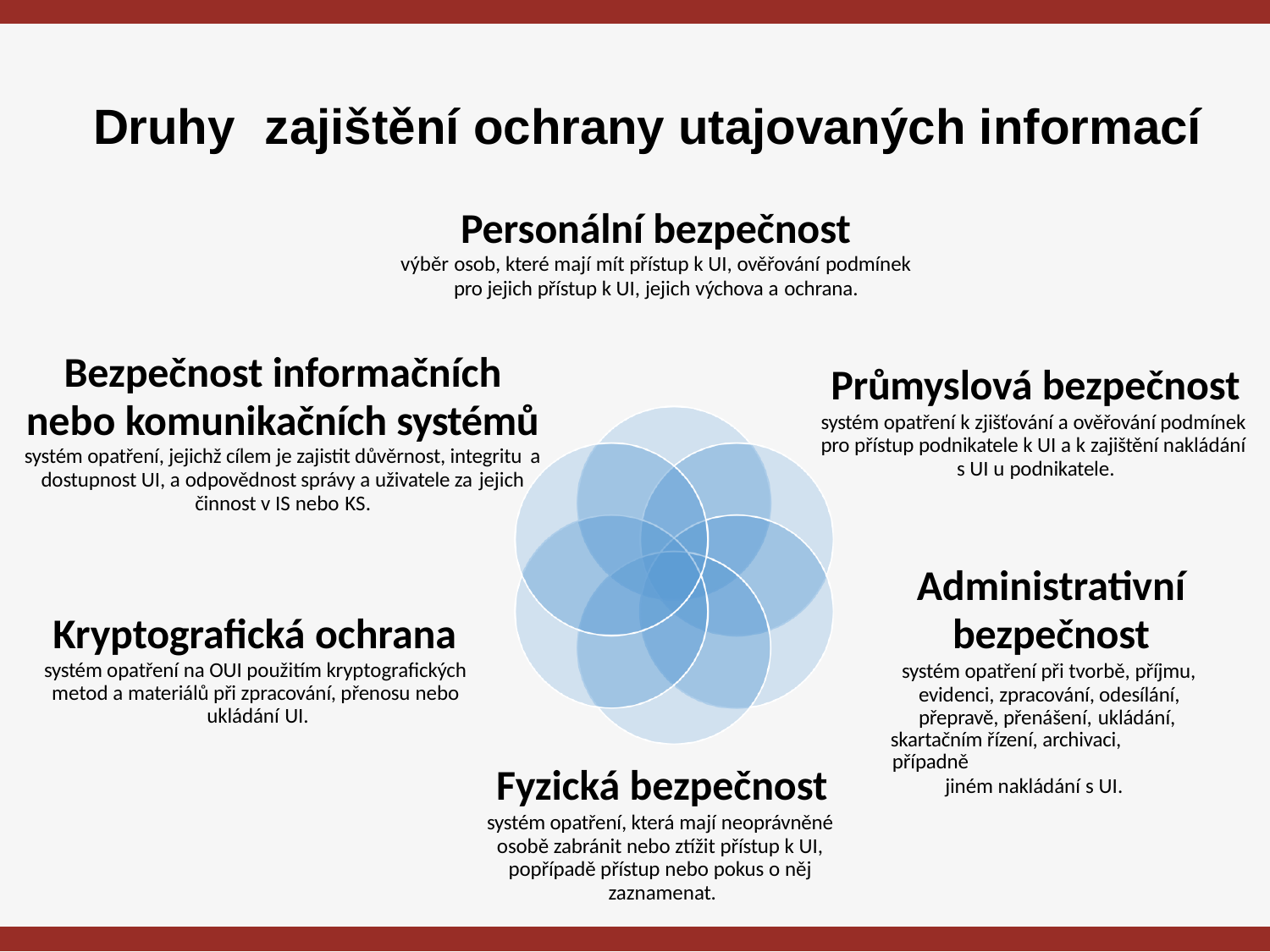

# Druhy	zajištění ochrany utajovaných informací
Personální bezpečnost
výběr osob, které mají mít přístup k UI, ověřování podmínek
pro jejich přístup k UI, jejich výchova a ochrana.
Bezpečnost informačních
nebo komunikačních systémů
systém opatření, jejichž cílem je zajistit důvěrnost, integritu a
dostupnost UI, a odpovědnost správy a uživatele za jejich
činnost v IS nebo KS.
Průmyslová bezpečnost
systém opatření k zjišťování a ověřování podmínek  pro přístup podnikatele k UI a k zajištění nakládání  s UI u podnikatele.

Administrativní
bezpečnost
systém opatření při tvorbě, příjmu,  evidenci, zpracování, odesílání,  přepravě, přenášení, ukládání,
skartačním řízení, archivaci, případně
jiném nakládání s UI.
Kryptografická ochrana
systém opatření na OUI použitím kryptografických  metod a materiálů při zpracování, přenosu nebo  ukládání UI.
Fyzická bezpečnost
systém opatření, která mají neoprávněné  osobě zabránit nebo ztížit přístup k UI,  popřípadě přístup nebo pokus o něj  zaznamenat.